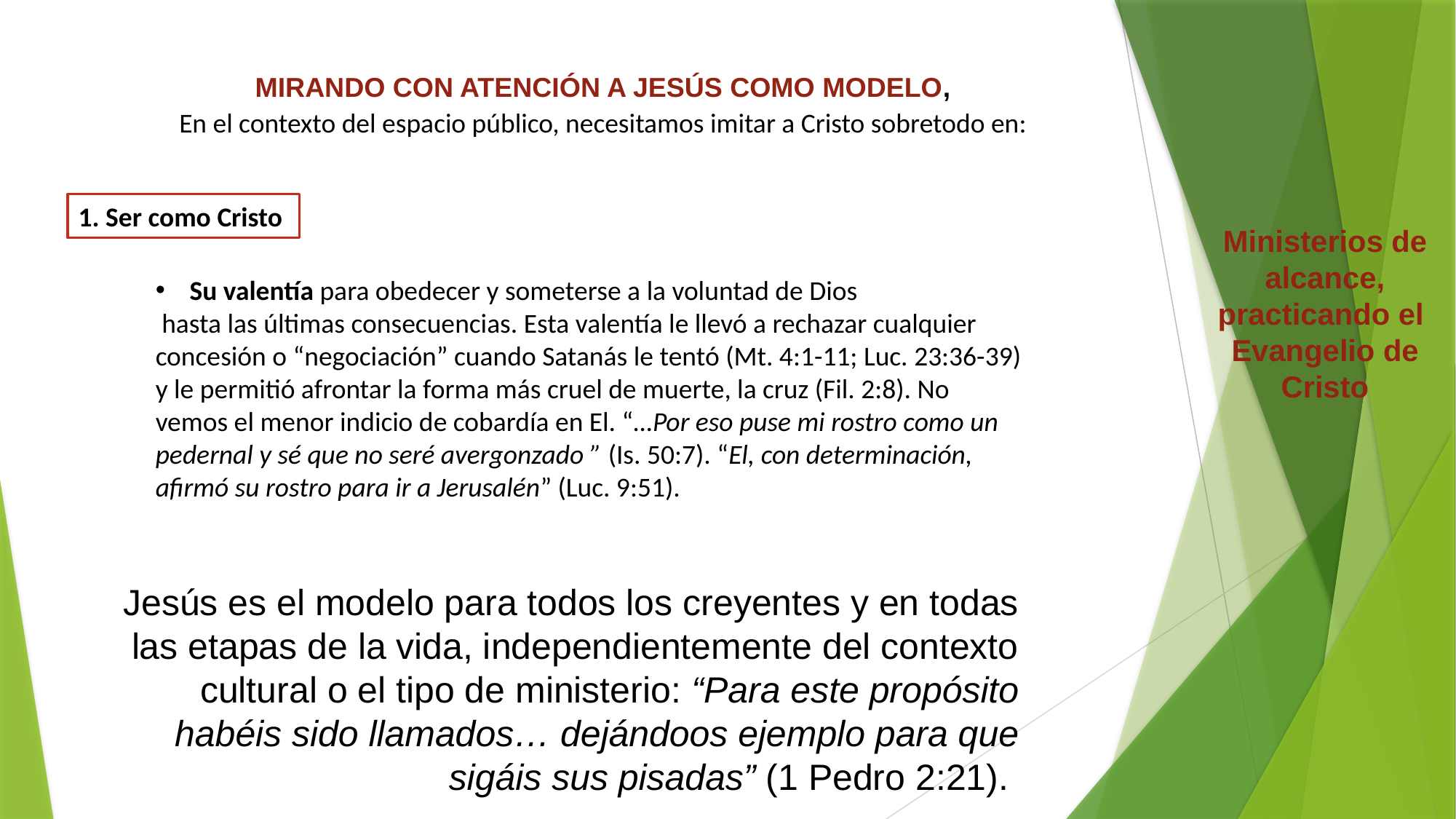

MIRANDO CON ATENCIÓN A JESÚS COMO MODELO,
En el contexto del espacio público, necesitamos imitar a Cristo sobretodo en:
1. Ser como Cristo
Ministerios de alcance, practicando el
Evangelio de Cristo

Su valentía para obedecer y someterse a la voluntad de Dios
 hasta las últimas consecuencias. Esta valentía le llevó a rechazar cualquier concesión o “negociación” cuando Satanás le tentó (Mt. 4:1-11; Luc. 23:36-39) y le permitió afrontar la forma más cruel de muerte, la cruz (Fil. 2:8). No vemos el menor indicio de cobardía en El. “…Por eso puse mi rostro como un pedernal y sé que no seré avergonzado ” (Is. 50:7). “El, con determinación, afirmó su rostro para ir a Jerusalén” (Luc. 9:51).
Jesús es el modelo para todos los creyentes y en todas las etapas de la vida, independientemente del contexto cultural o el tipo de ministerio: “Para este propósito habéis sido llamados… dejándoos ejemplo para que sigáis sus pisadas” (1 Pedro 2:21).